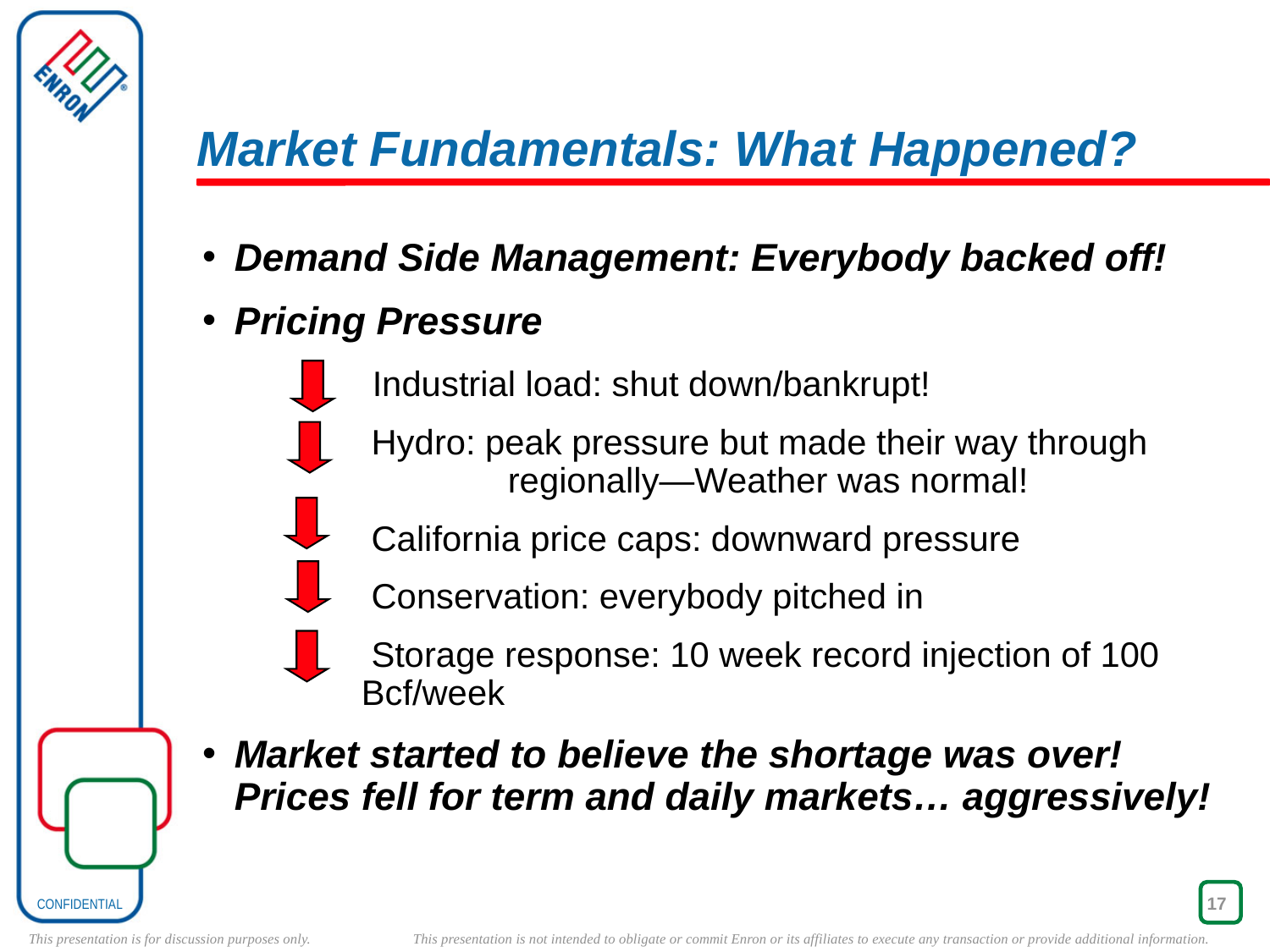

17
# Market Fundamentals: What Happened?
Demand Side Management: Everybody backed off!
Pricing Pressure
 		 Industrial load: shut down/bankrupt!
		 Hydro: peak pressure but made their way through   	  	  regionally—Weather was normal!
		 California price caps: downward pressure
		 Conservation: everybody pitched in
		 Storage response: 10 week record injection of 100 	Bcf/week
Market started to believe the shortage was over! Prices fell for term and daily markets… aggressively!